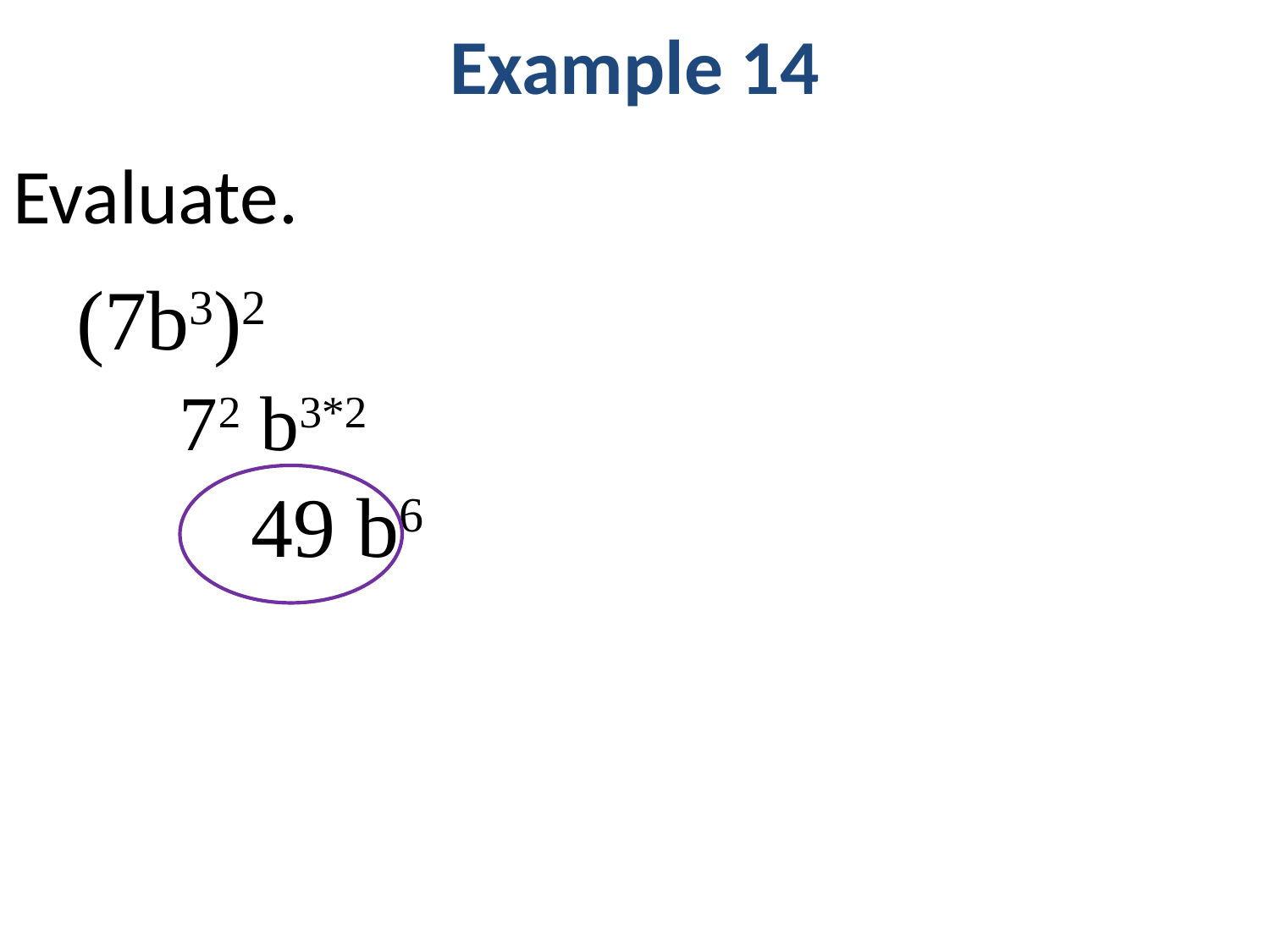

Example 14
# Evaluate.
(7b3)2
	72 b3*2
		49 b6